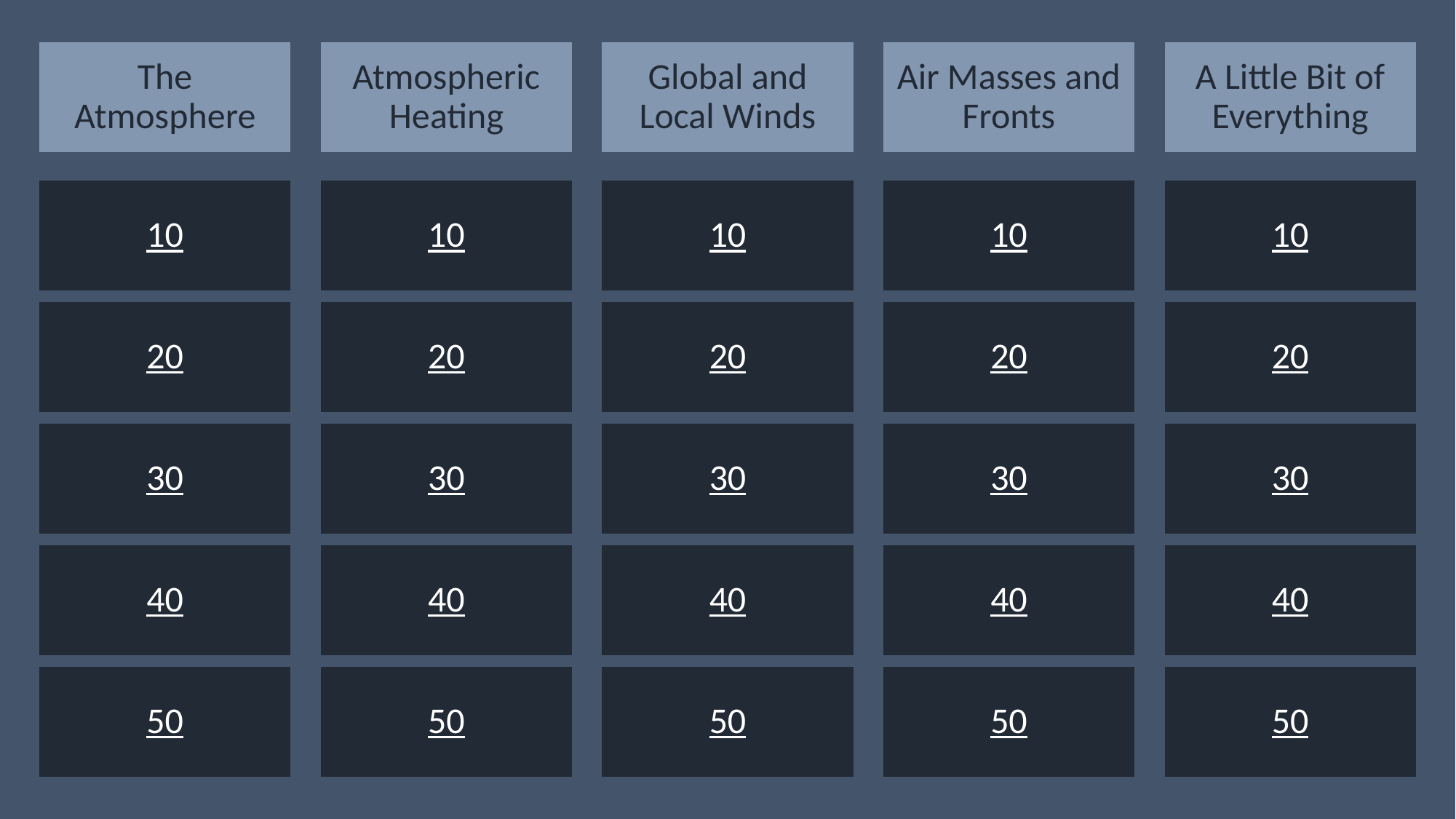

The Atmosphere
Atmospheric Heating
Global and Local Winds
Air Masses and Fronts
A Little Bit of Everything
10
10
10
10
10
20
20
20
20
20
30
30
30
30
30
40
40
40
40
40
50
50
50
50
50